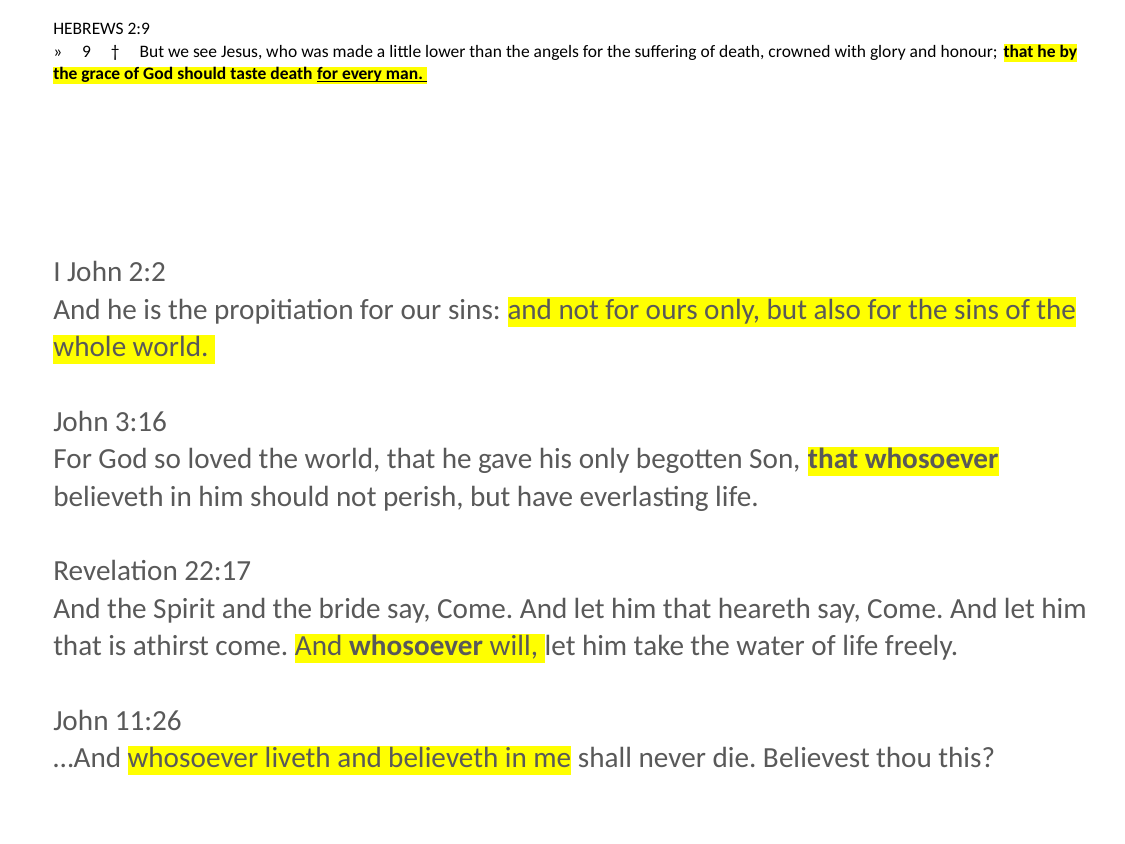

# HEBREWS 2:9 »     9     †     But we see Jesus, who was made a little lower than the angels for the suffering of death, crowned with glory and honour; that he by the grace of God should taste death for every man.
I John 2:2
And he is the propitiation for our sins: and not for ours only, but also for the sins of the whole world.

John 3:16
For God so loved the world, that he gave his only begotten Son, that whosoever believeth in him should not perish, but have everlasting life.

Revelation 22:17
And the Spirit and the bride say, Come. And let him that heareth say, Come. And let him that is athirst come. And whosoever will, let him take the water of life freely.

John 11:26
…And whosoever liveth and believeth in me shall never die. Believest thou this?